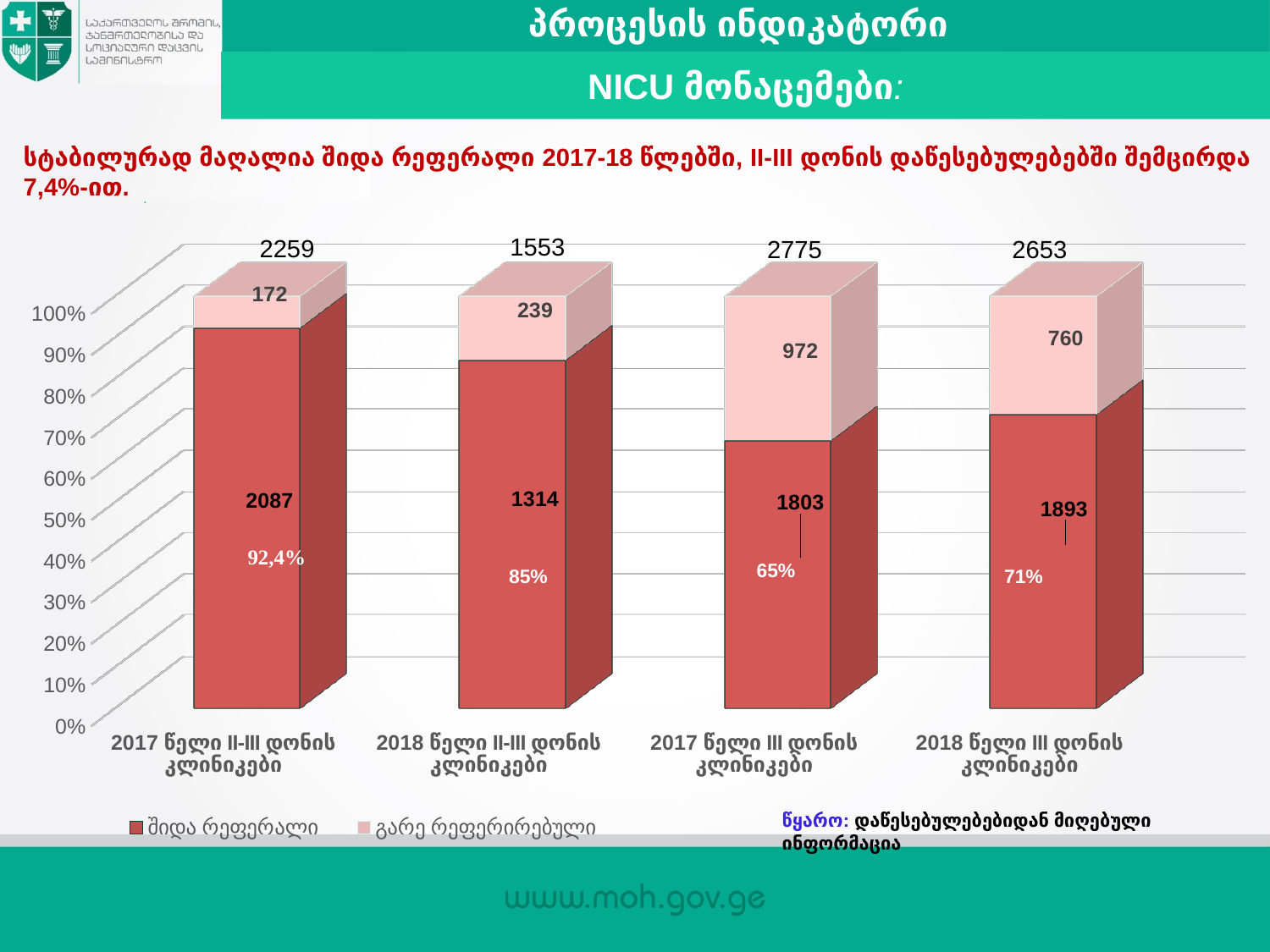

პროცესის ინდიკატორი
NICU მონაცემები:
სტაბილურად მაღალია შიდა რეფერალი 2017-18 წლებში, II-III დონის დაწესებულებებში შემცირდა 7,4%-ით.

[unsupported chart]

1553
2259
2775
2653
65%
85%
71%
წყარო: დაწესებულებებიდან მიღებული ინფორმაცია